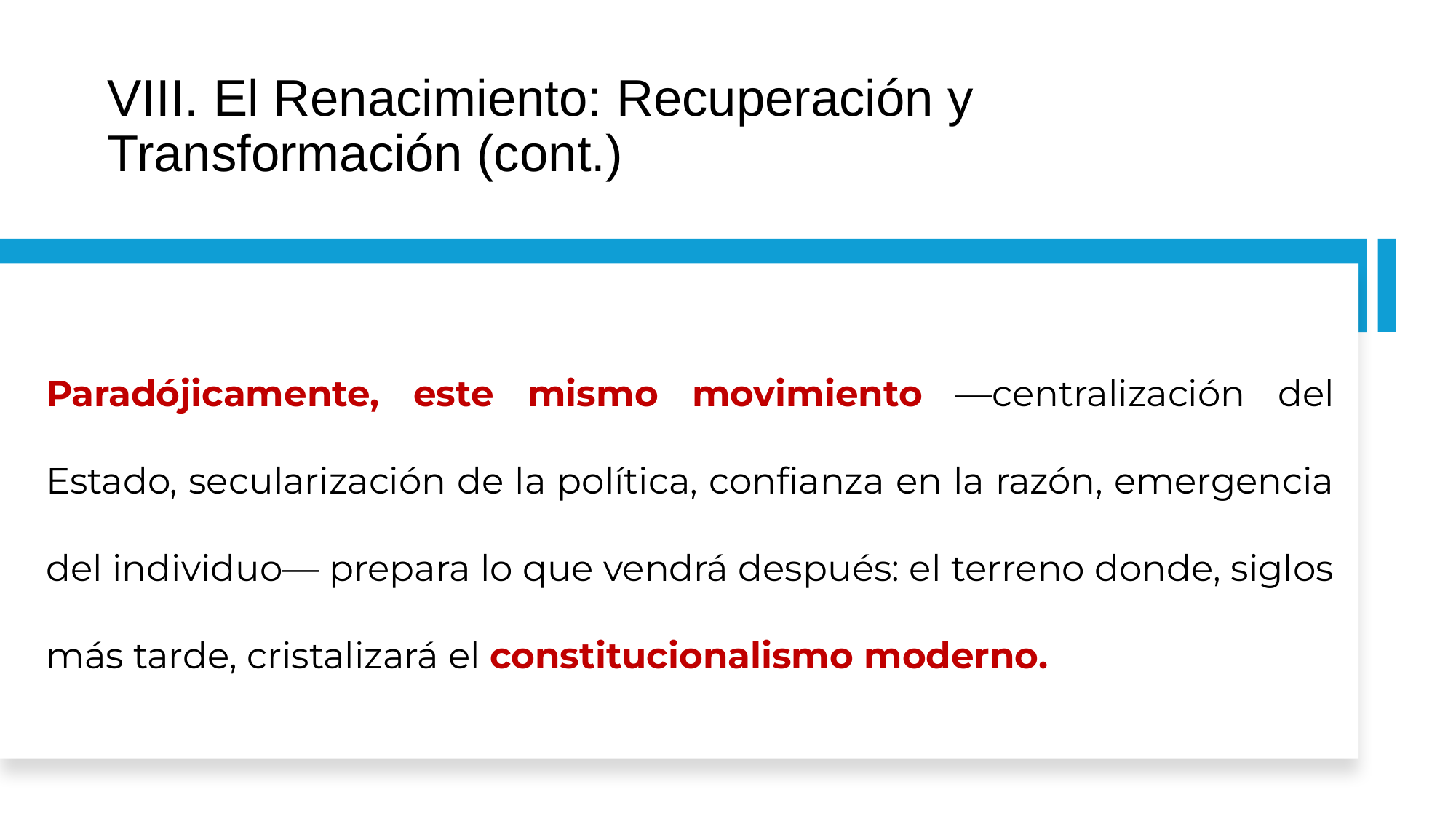

# VIII. El Renacimiento: Recuperación y Transformación (cont.)

Paradójicamente, este mismo movimiento —centralización del Estado, secularización de la política, confianza en la razón, emergencia del individuo— prepara lo que vendrá después: el terreno donde, siglos más tarde, cristalizará el constitucionalismo moderno.